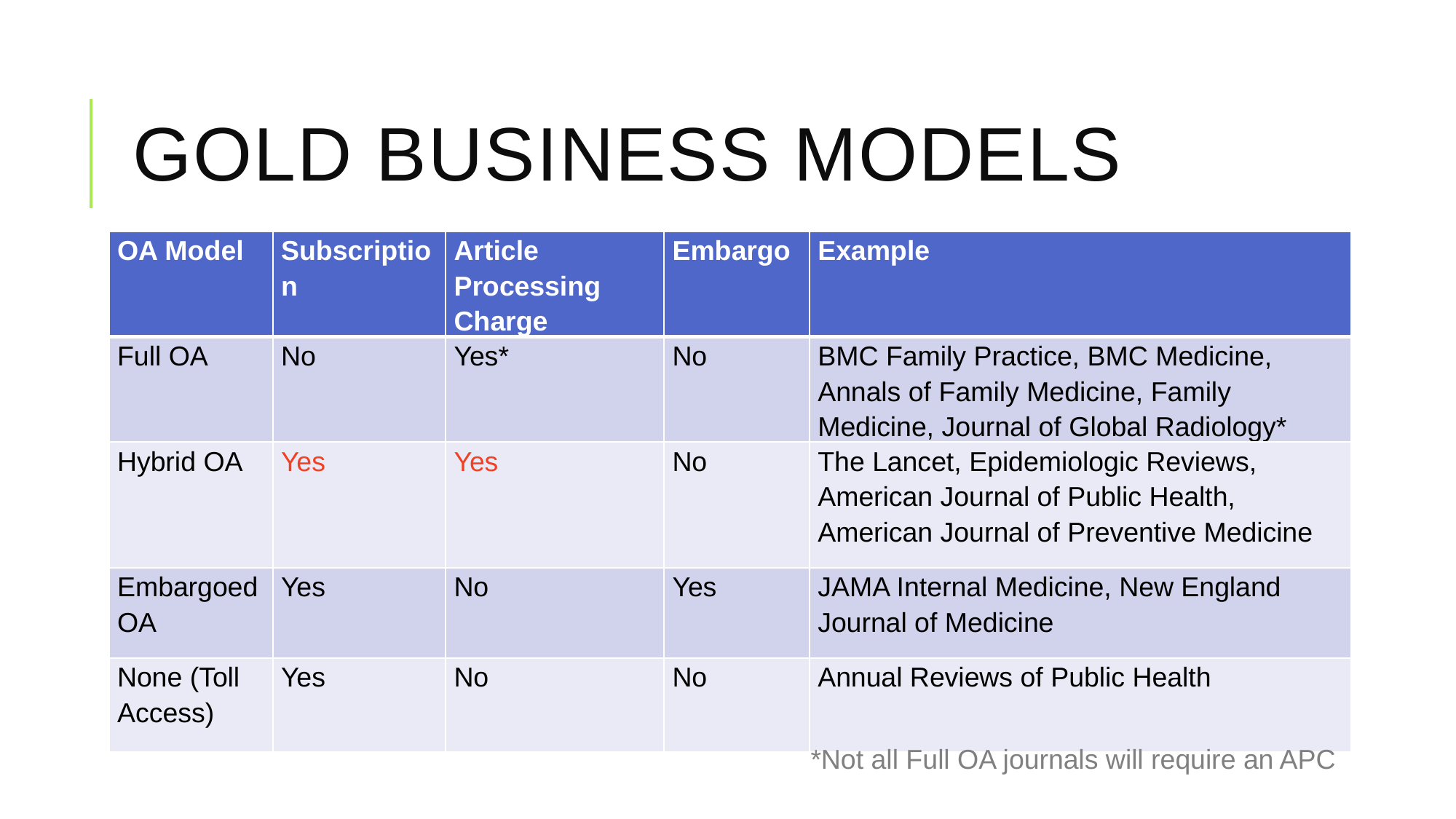

# Gold business models
| OA Model | Subscription | Article Processing Charge | Embargo | Example |
| --- | --- | --- | --- | --- |
| Full OA | No | Yes\* | No | BMC Family Practice, BMC Medicine, Annals of Family Medicine, Family Medicine, Journal of Global Radiology\* |
| Hybrid OA | Yes | Yes | No | The Lancet, Epidemiologic Reviews, American Journal of Public Health, American Journal of Preventive Medicine |
| Embargoed OA | Yes | No | Yes | JAMA Internal Medicine, New England Journal of Medicine |
| None (Toll Access) | Yes | No | No | Annual Reviews of Public Health |
*Not all Full OA journals will require an APC